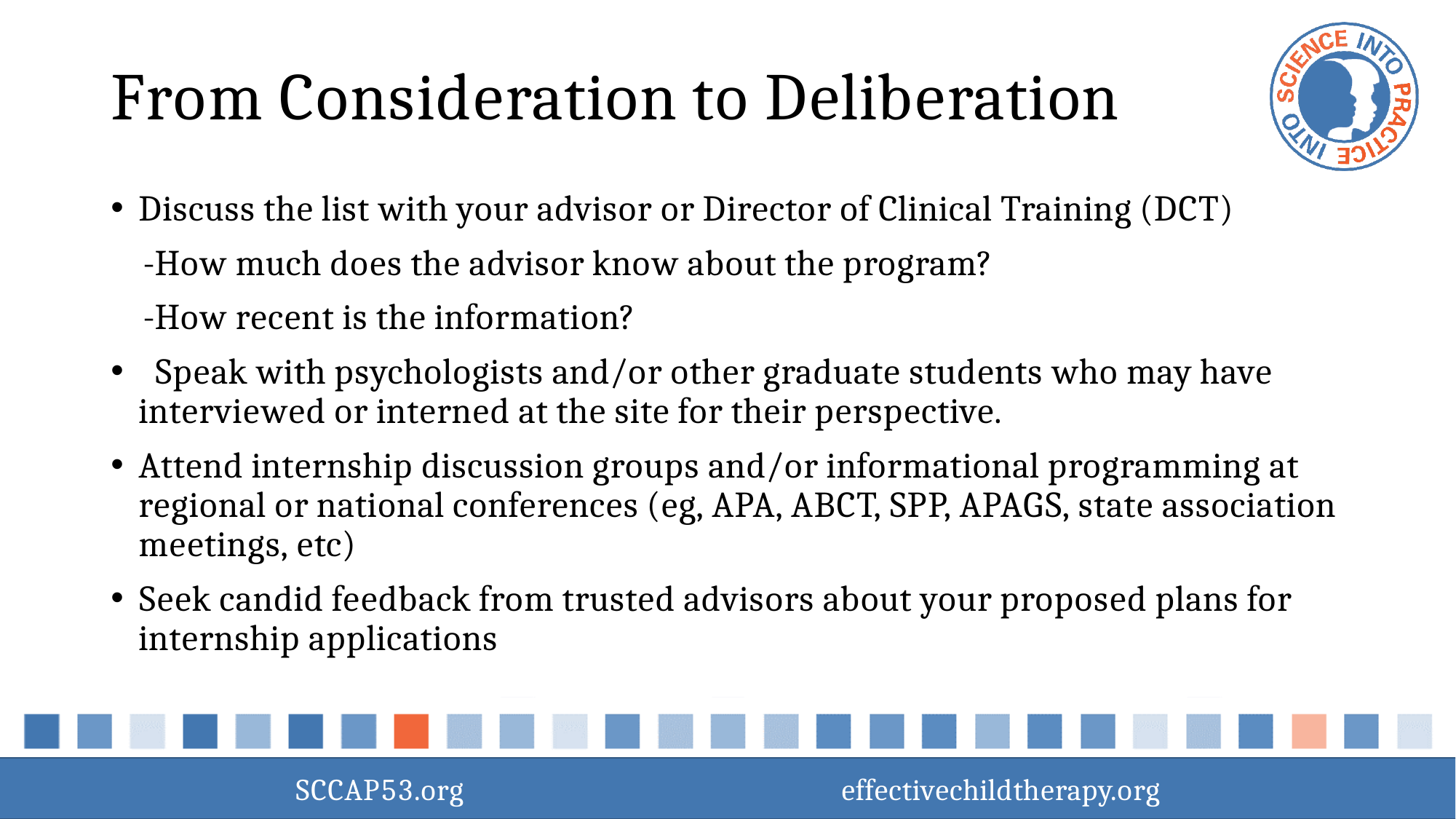

# From Consideration to Deliberation
Discuss the list with your advisor or Director of Clinical Training (DCT)
    -How much does the advisor know about the program?
    -How recent is the information?
  Speak with psychologists and/or other graduate students who may have interviewed or interned at the site for their perspective.
Attend internship discussion groups and/or informational programming at regional or national conferences (eg, APA, ABCT, SPP, APAGS, state association meetings, etc)
Seek candid feedback from trusted advisors about your proposed plans for internship applications